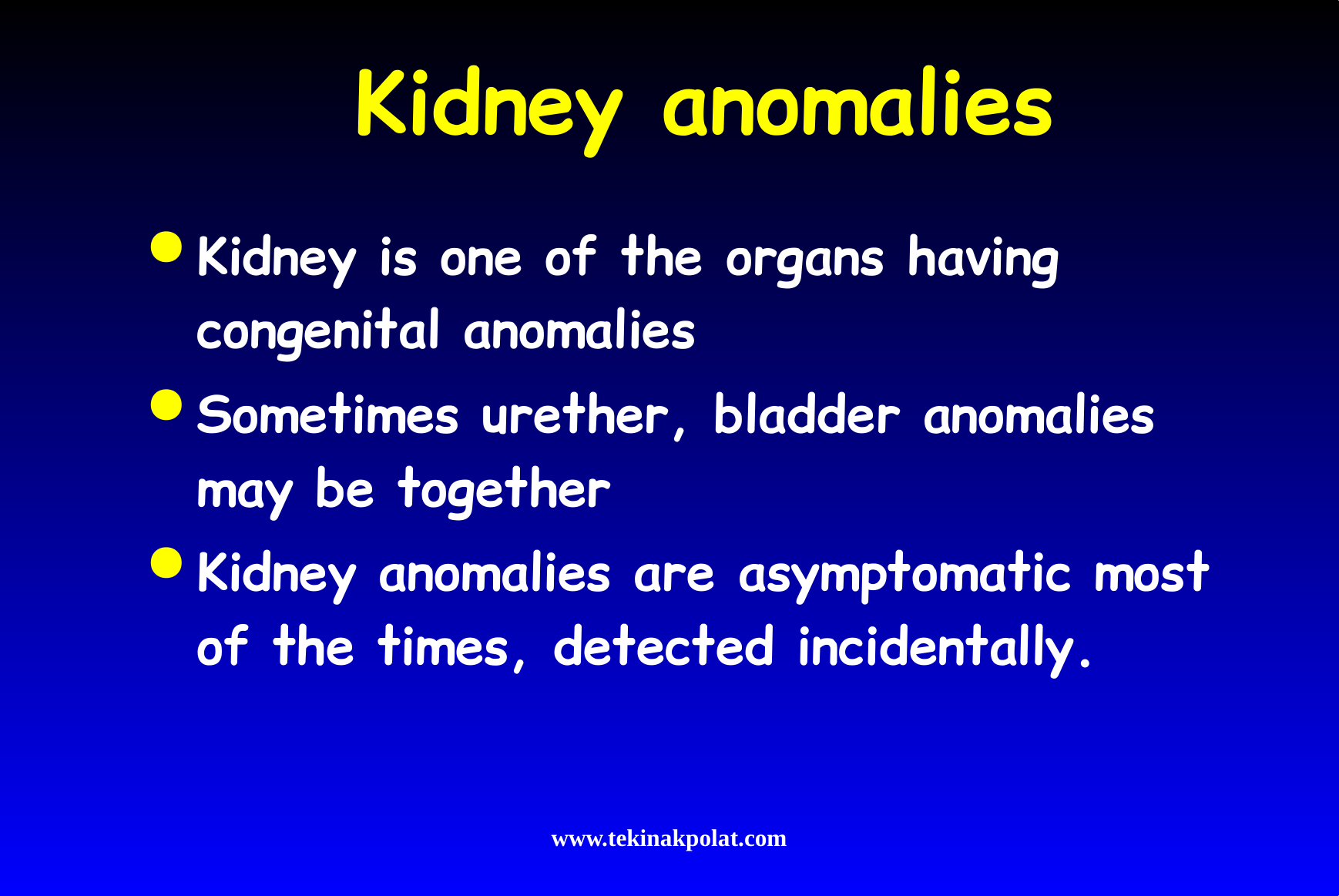

# Kidney anomalies
Kidney is one of the organs having congenital anomalies
Sometimes urether, bladder anomalies may be together
Kidney anomalies are asymptomatic most of the times, detected incidentally.
www.tekinakpolat.com